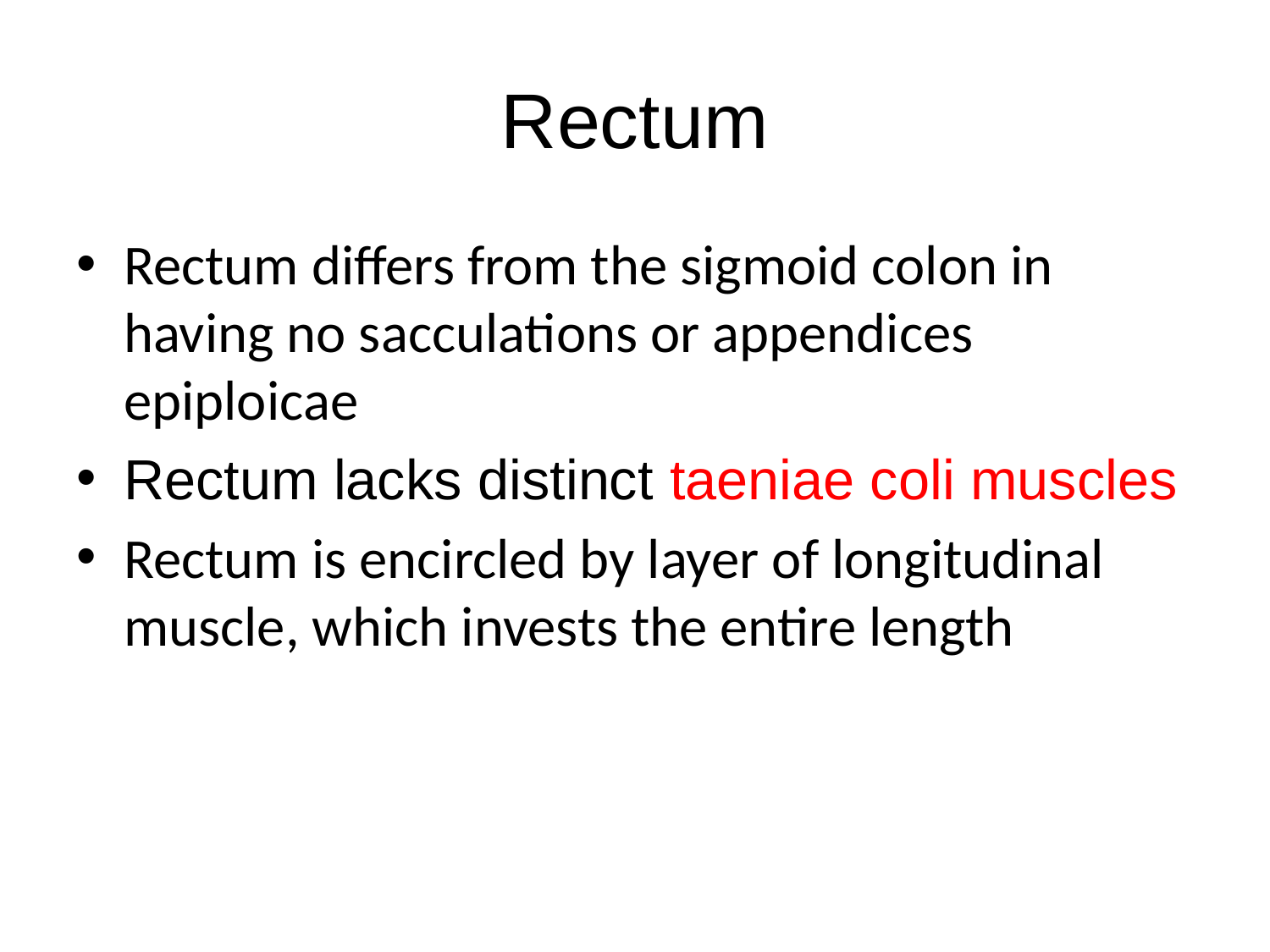

# Rectum
Rectum differs from the sigmoid colon in having no sacculations or appendices epiploicae
Rectum lacks distinct taeniae coli muscles
Rectum is encircled by layer of longitudinal muscle, which invests the entire length